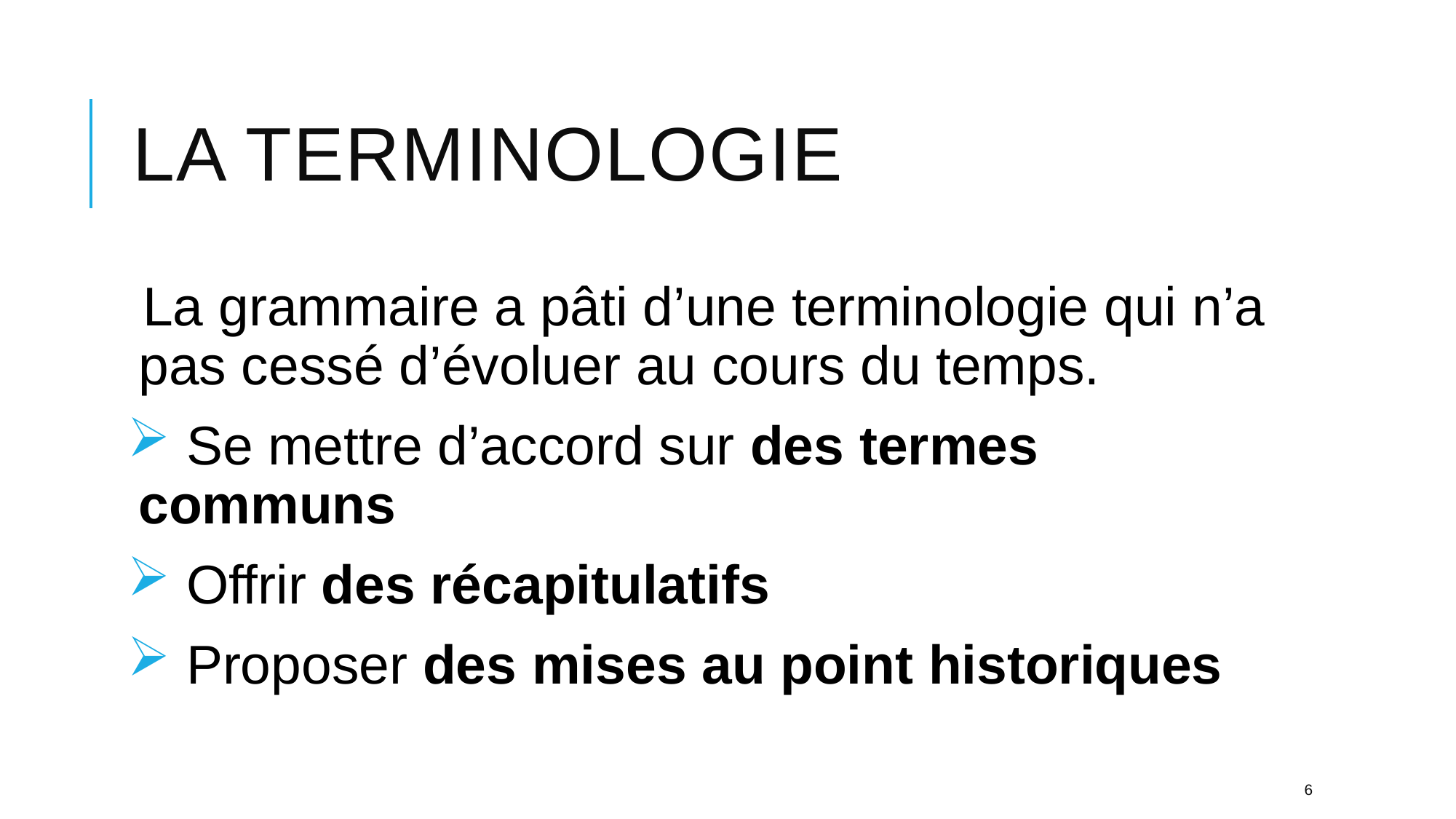

# La terminologie
La grammaire a pâti d’une terminologie qui n’a pas cessé d’évoluer au cours du temps.
 Se mettre d’accord sur des termes communs
 Offrir des récapitulatifs
 Proposer des mises au point historiques

6